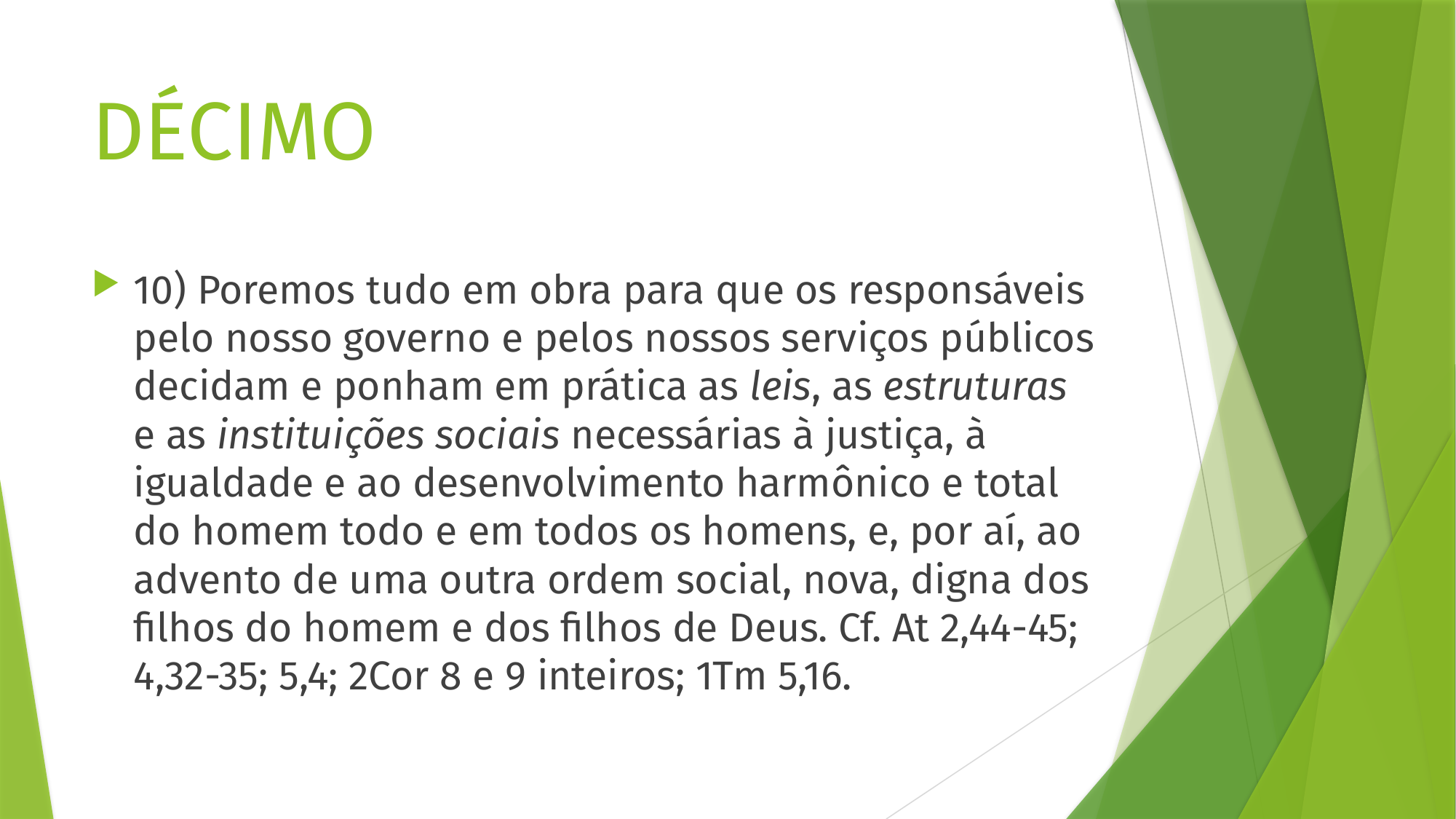

# DÉCIMO
10) Poremos tudo em obra para que os responsáveis pelo nosso governo e pelos nossos serviços públicos decidam e ponham em prática as leis, as estruturas e as instituições sociais necessárias à justiça, à igualdade e ao desenvolvimento harmônico e total do homem todo e em todos os homens, e, por aí, ao advento de uma outra ordem social, nova, digna dos filhos do homem e dos filhos de Deus. Cf. At 2,44-45; 4,32-35; 5,4; 2Cor 8 e 9 inteiros; 1Tm 5,16.